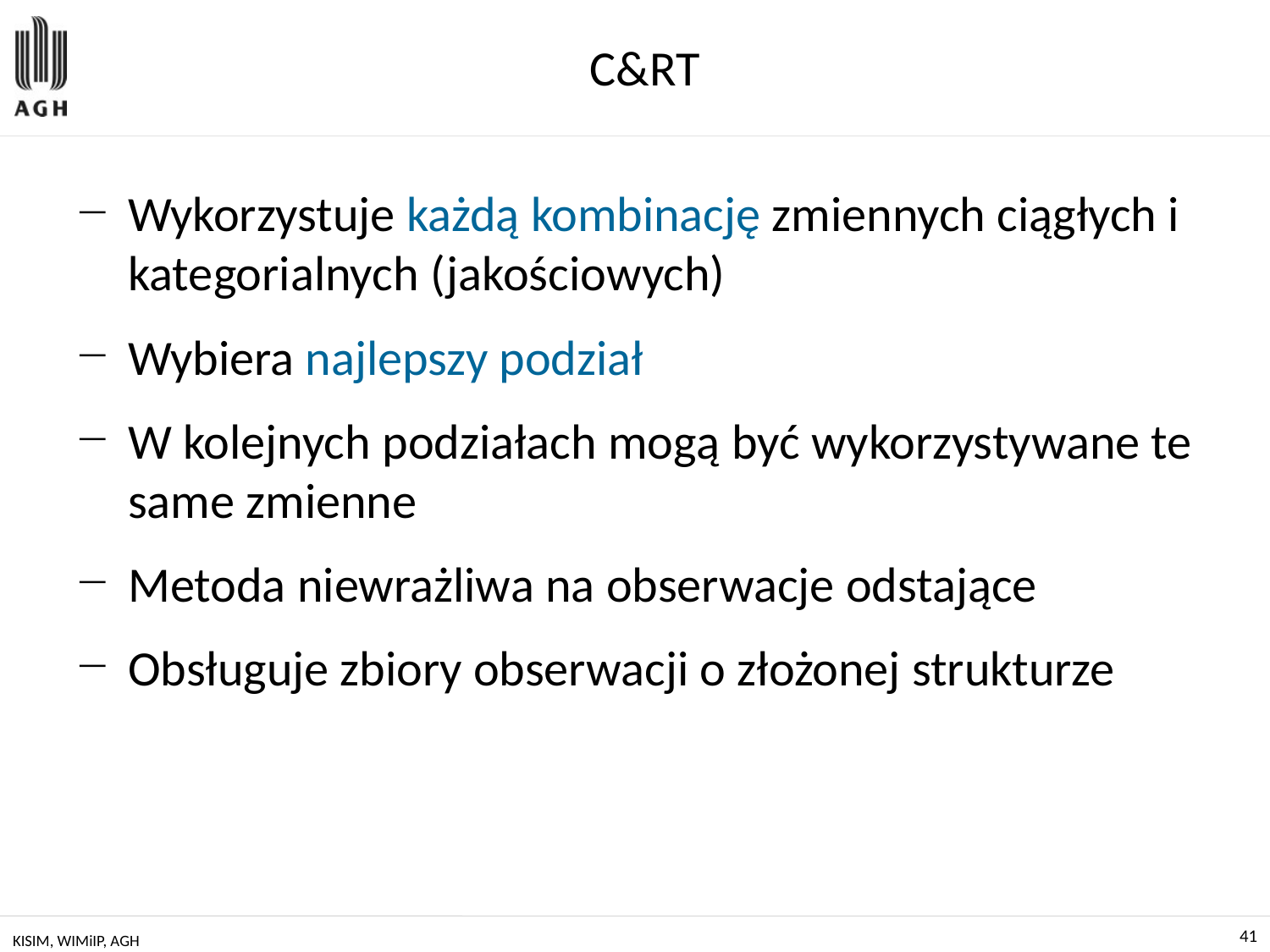

# C&RT
Wykorzystuje każdą kombinację zmiennych ciągłych i kategorialnych (jakościowych)
Wybiera najlepszy podział
W kolejnych podziałach mogą być wykorzystywane te same zmienne
Metoda niewrażliwa na obserwacje odstające
Obsługuje zbiory obserwacji o złożonej strukturze
KISIM, WIMiIP, AGH